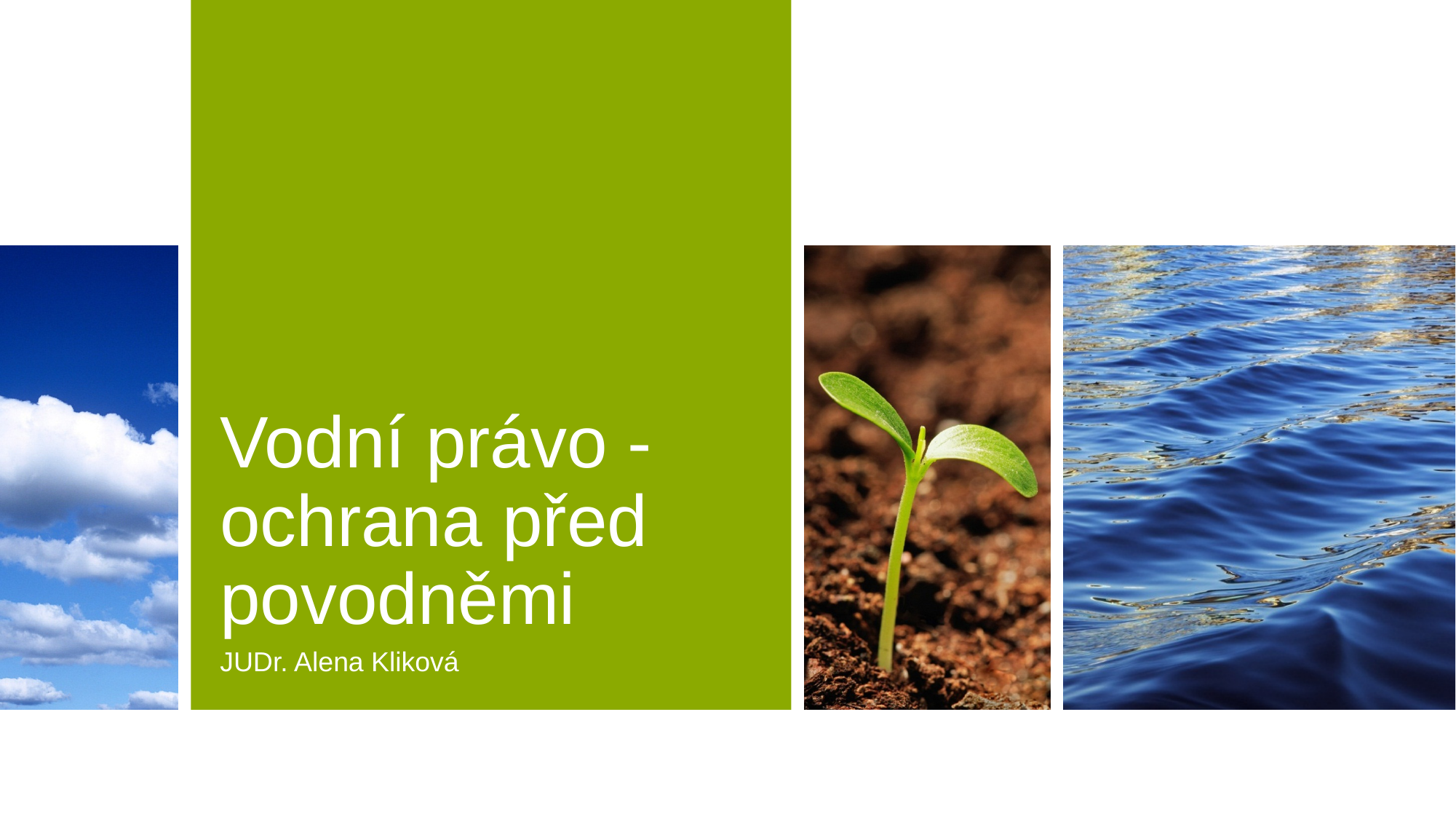

# Vodní právo - ochrana před povodněmi
JUDr. Alena Kliková